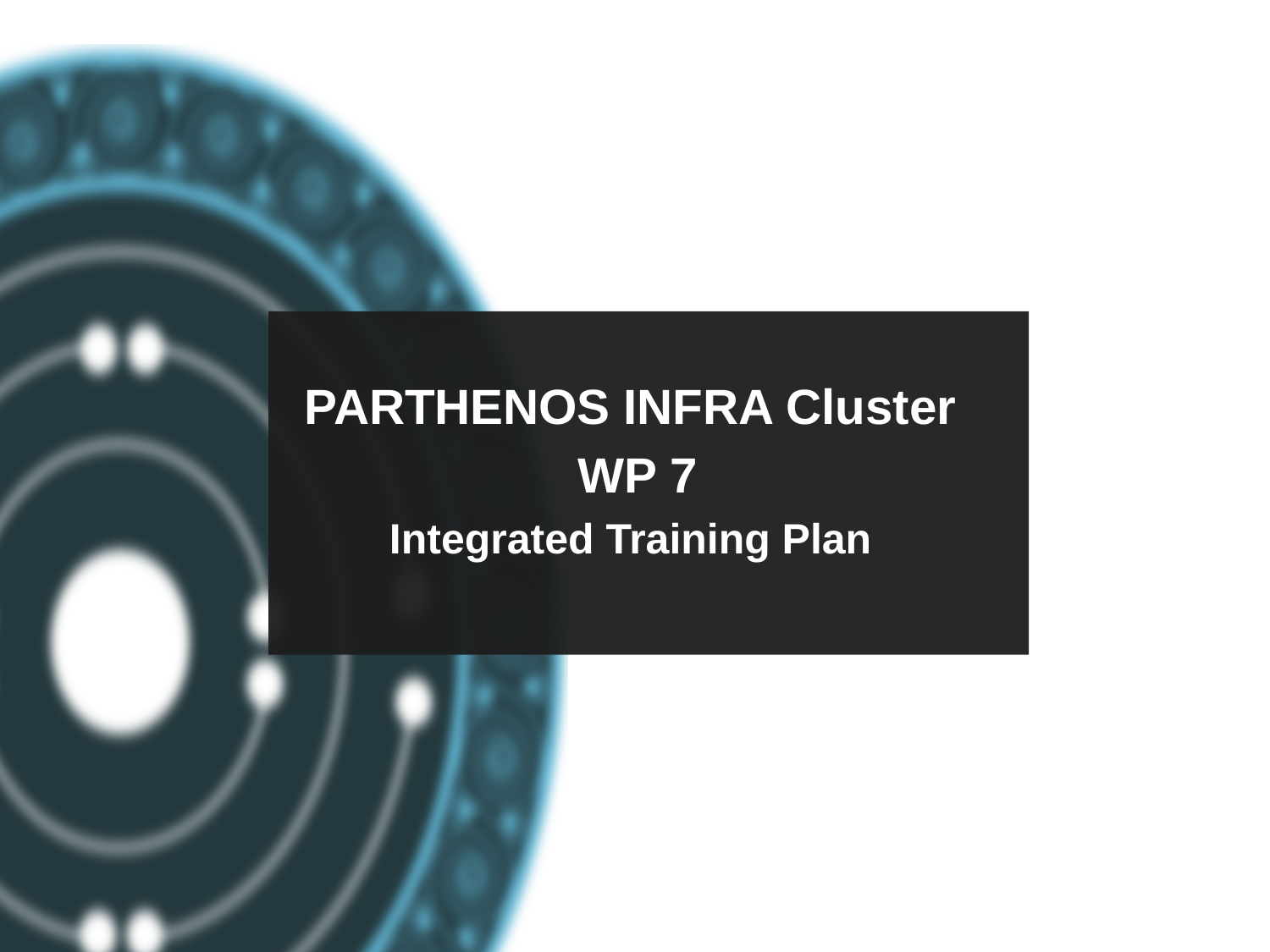

PARTHENOS INFRA Cluster
 WP 7
Integrated Training Plan